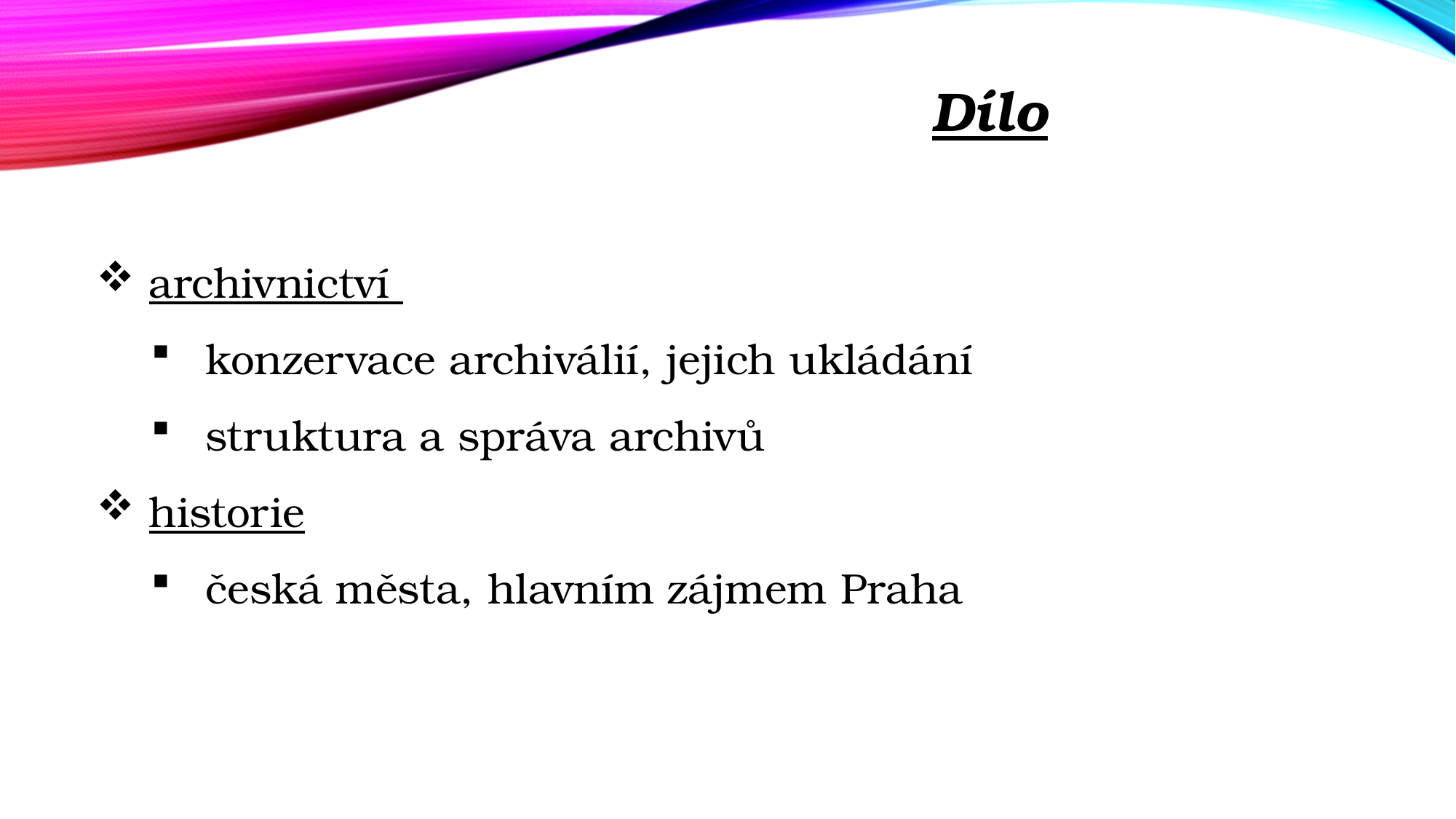

Dílo
 archivnictví
konzervace archiválií, jejich ukládání
struktura a správa archivů
 historie
česká města, hlavním zájmem Praha